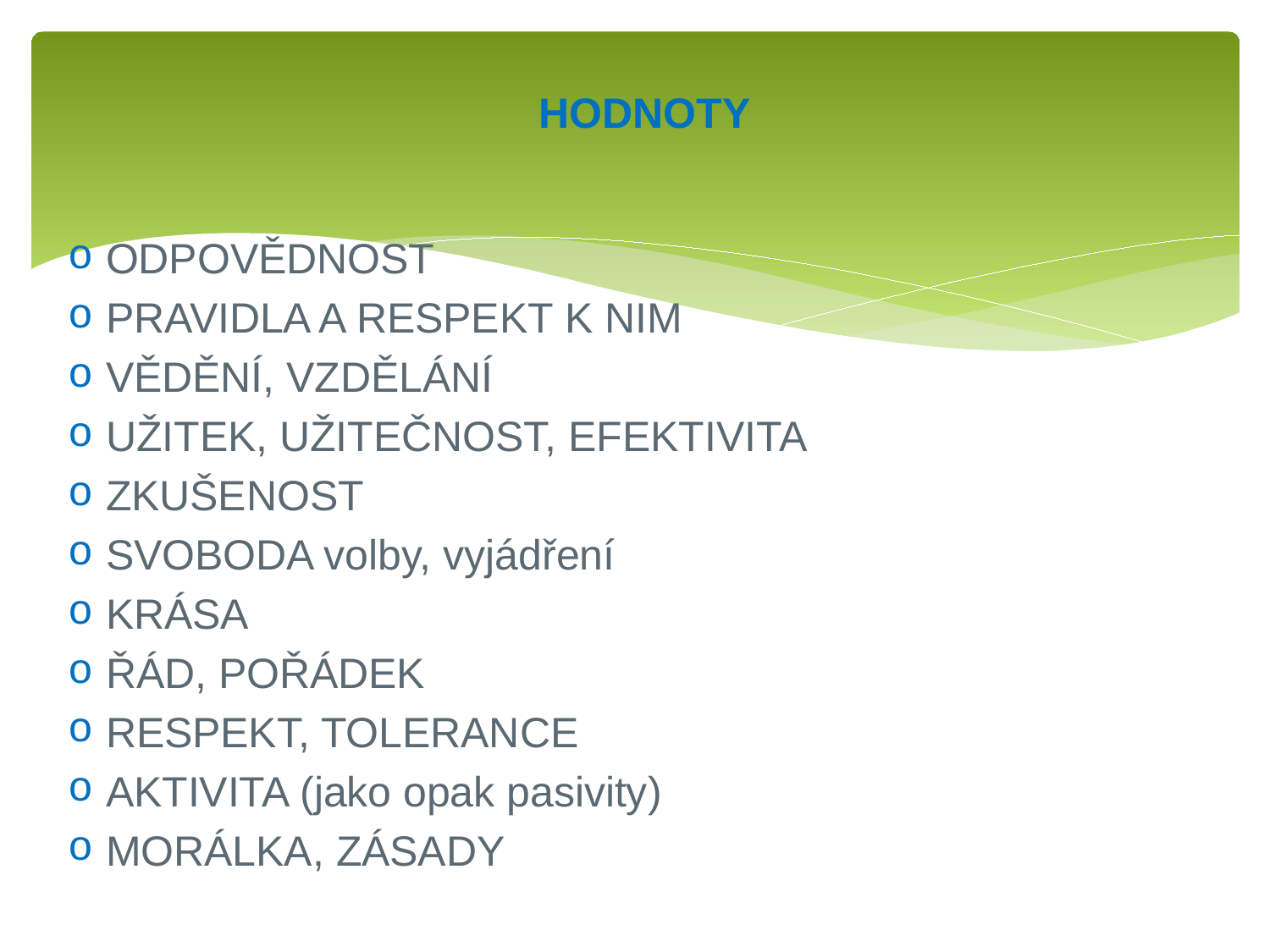

# HODNOTY

ODPOVĚDNOST
PRAVIDLA A RESPEKT K NIM
VĚDĚNÍ, VZDĚLÁNÍ
UŽITEK, UŽITEČNOST, EFEKTIVITA
ZKUŠENOST
SVOBODA volby, vyjádření
KRÁSA
ŘÁD, POŘÁDEK
RESPEKT, TOLERANCE
AKTIVITA (jako opak pasivity)
MORÁLKA, ZÁSADY